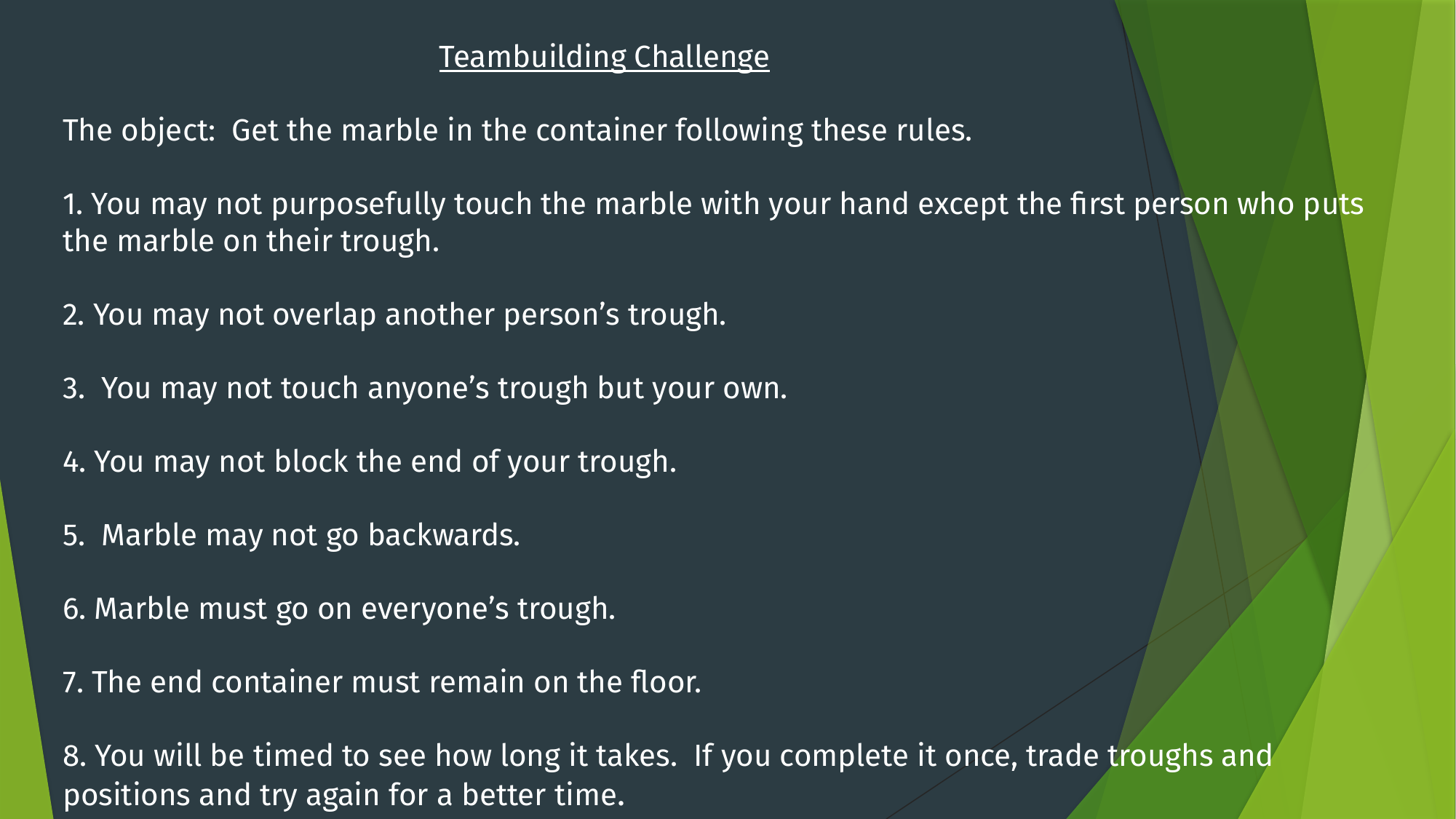

# Teambuilding Challenge   The object:  Get the marble in the container following these rules.   1. You may not purposefully touch the marble with your hand except the first person who puts the marble on their trough. 2. You may not overlap another person’s trough. 3.  You may not touch anyone’s trough but your own. 4. You may not block the end of your trough. 5.  Marble may not go backwards. 6. Marble must go on everyone’s trough. 7. The end container must remain on the floor. 8. You will be timed to see how long it takes.  If you complete it once, trade troughs and positions and try again for a better time.